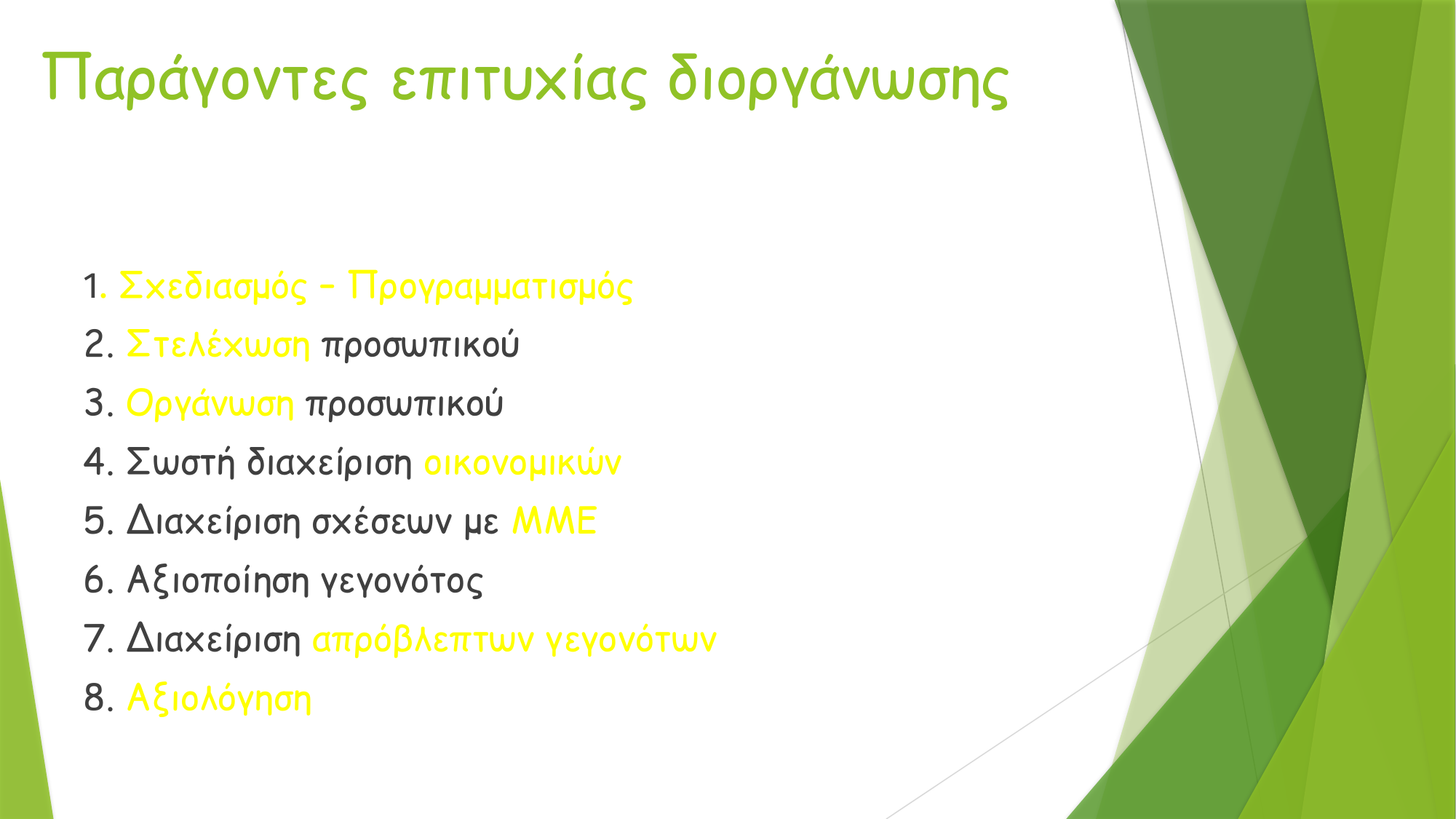

# Παράγοντες επιτυχίας διοργάνωσης
1. Σχεδιασμός – Προγραμματισμός
2. Στελέχωση προσωπικού
3. Οργάνωση προσωπικού
4. Σωστή διαχείριση οικονομικών
5. Διαχείριση σχέσεων με ΜΜΕ
6. Αξιοποίηση γεγονότος
7. Διαχείριση απρόβλεπτων γεγονότων
8. Αξιολόγηση